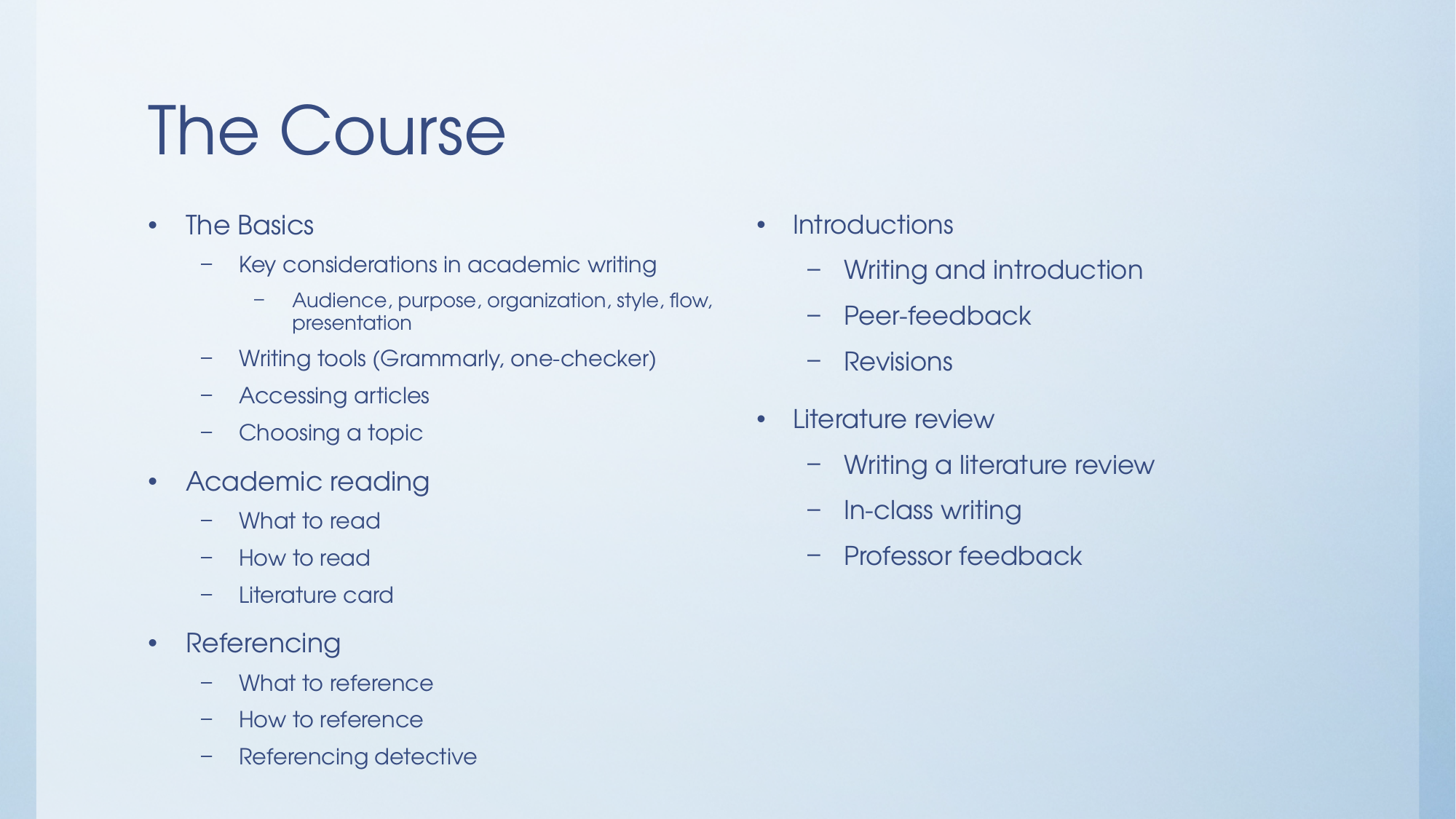

# The Course
The Basics
Key considerations in academic writing
Audience, purpose, organization, style, flow, presentation
Writing tools (Grammarly, one-checker)
Accessing articles
Choosing a topic
Academic reading
What to read
How to read
Literature card
Referencing
What to reference
How to reference
Referencing detective
Introductions
Writing and introduction
Peer-feedback
Revisions
Literature review
Writing a literature review
In-class writing
Professor feedback